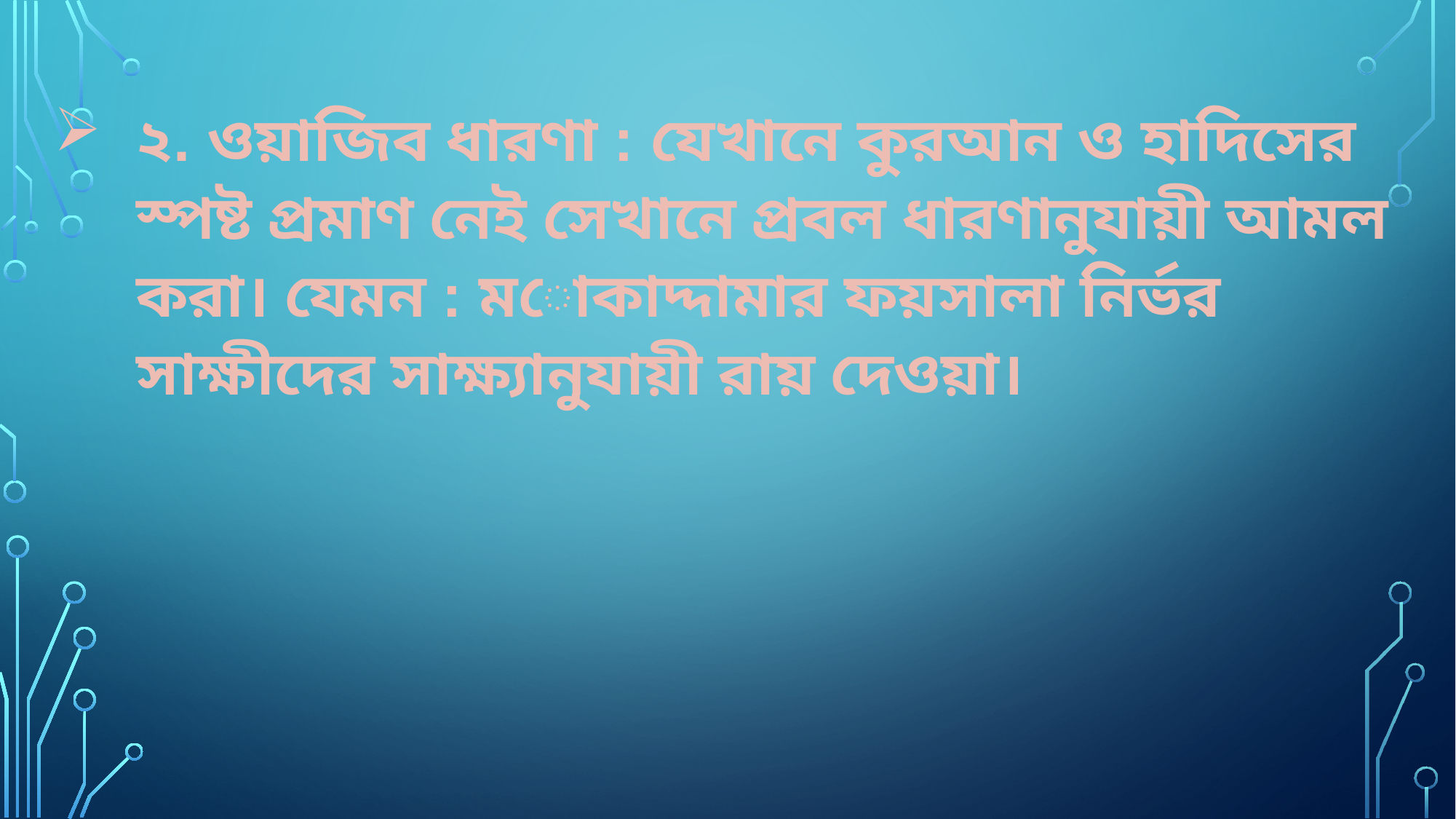

২. ওয়াজিব ধারণা : যেখানে কুরআন ও হাদিসের স্পষ্ট প্রমাণ নেই সেখানে প্রবল ধারণানুযায়ী আমল করা। যেমন : মোকাদ্দামার ফয়সালা নির্ভর সাক্ষীদের সাক্ষ্যানুযায়ী রায় দেওয়া।